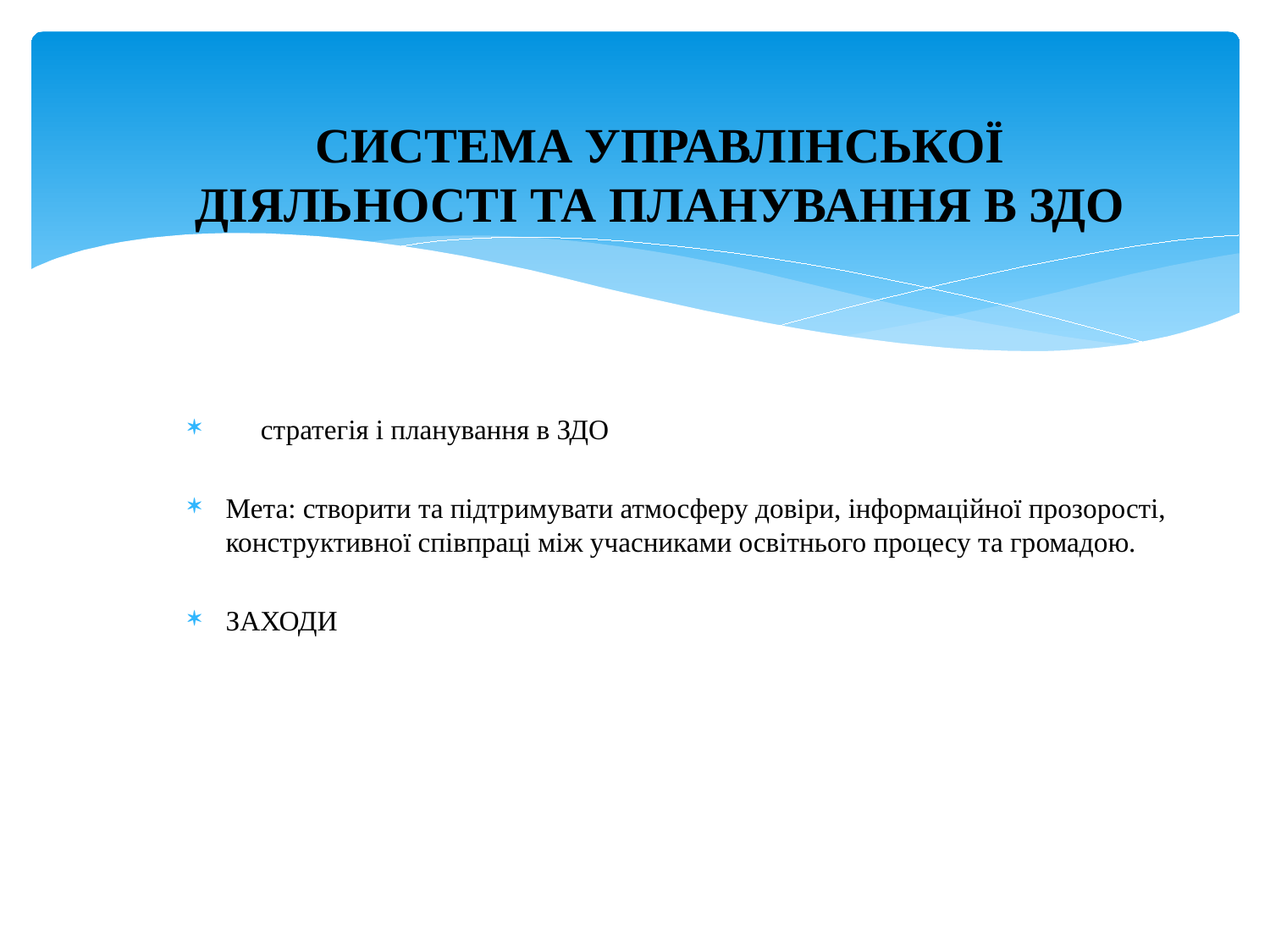

# СИСТЕМА УПРАВЛІНСЬКОЇ ДІЯЛЬНОСТІ ТА ПЛАНУВАННЯ В ЗДО

     стратегія і планування в ЗДО

Мета: створити та підтримувати атмосферу довіри, інформаційної прозорості, конструктивної співпраці між учасниками освітнього процесу та громадою.

ЗАХОДИ